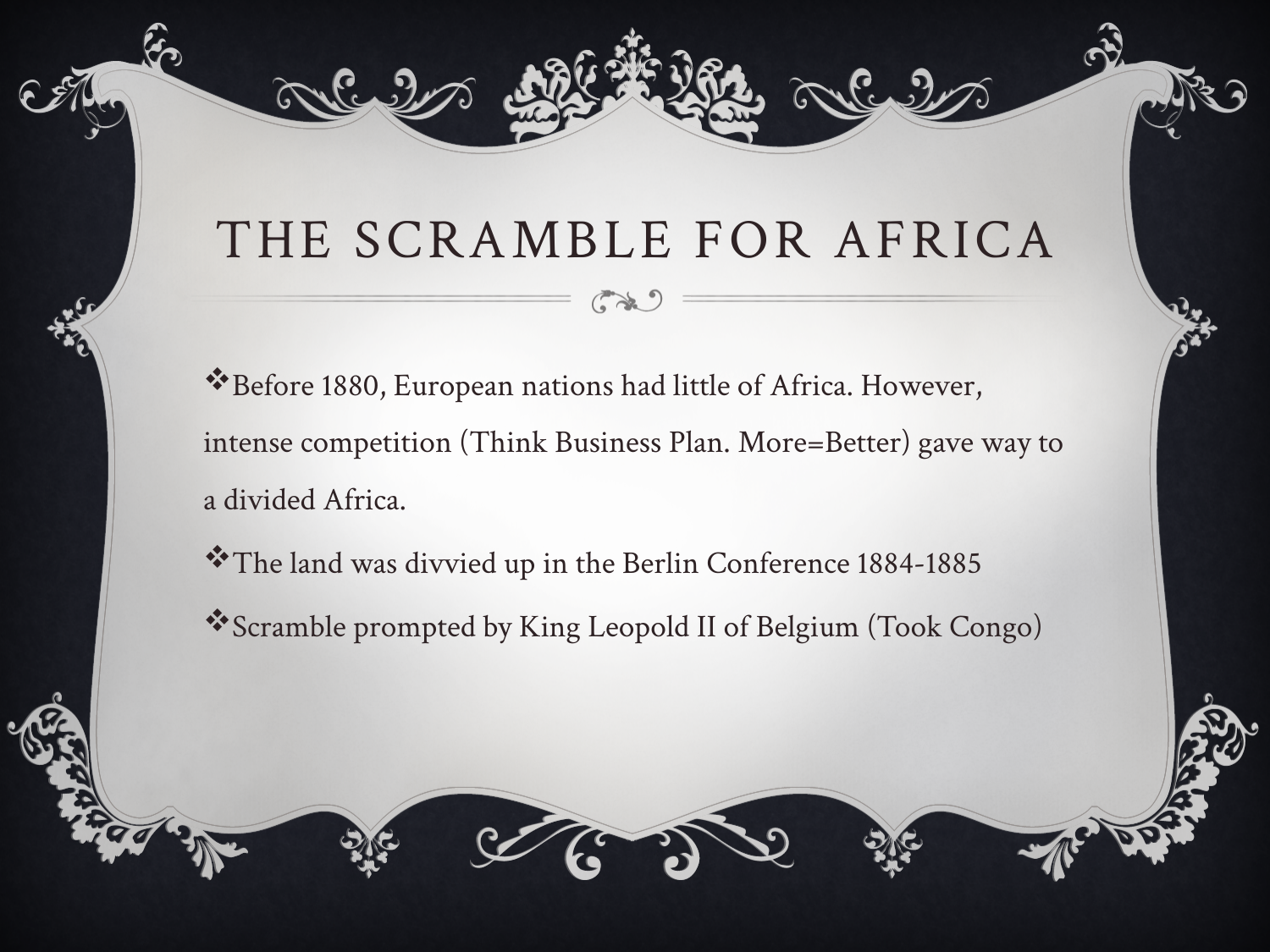

# The scramble for africa
Before 1880, European nations had little of Africa. However, intense competition (Think Business Plan. More=Better) gave way to a divided Africa.
The land was divvied up in the Berlin Conference 1884-1885
Scramble prompted by King Leopold II of Belgium (Took Congo)